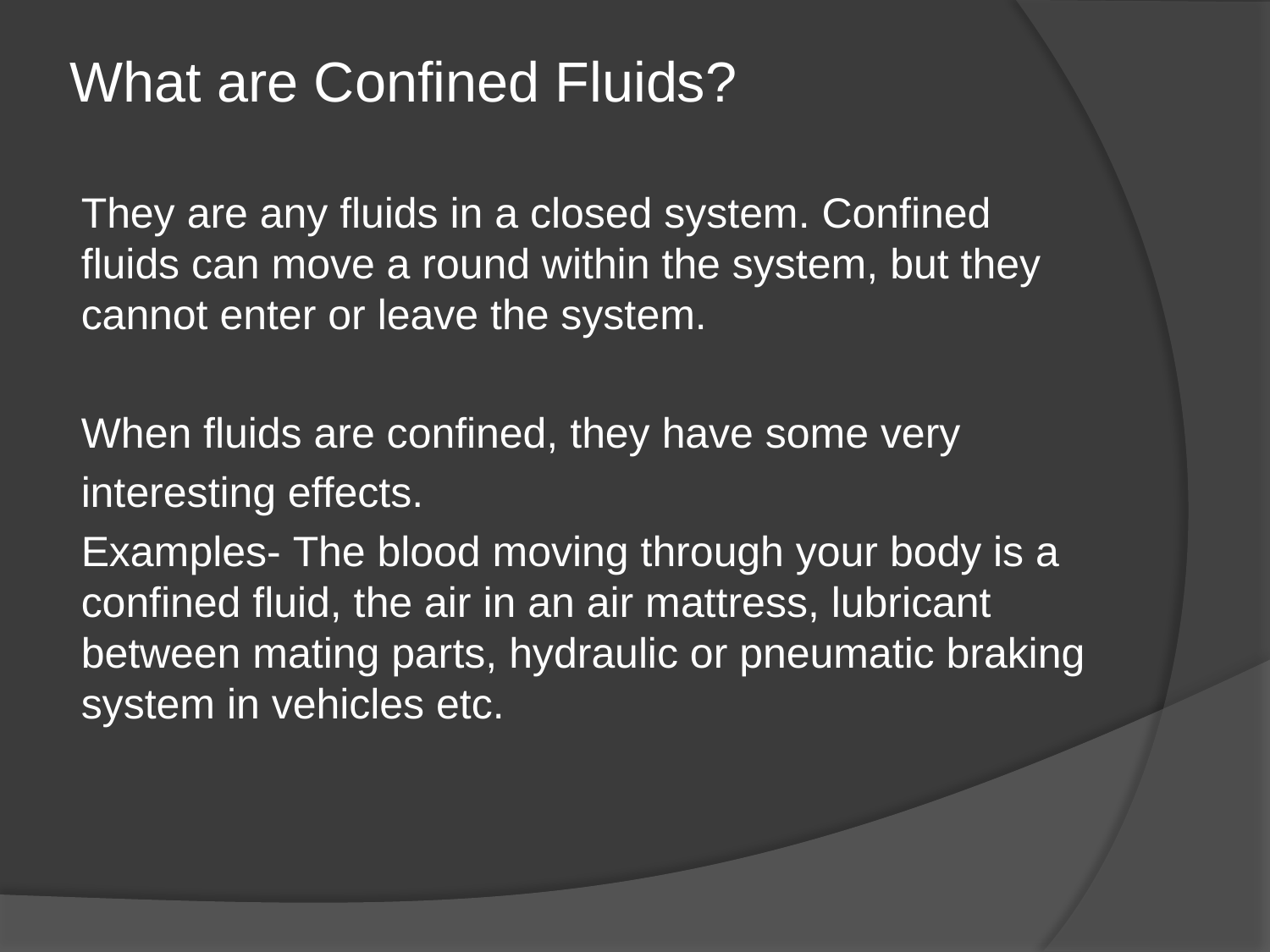

# What are Confined Fluids?
They are any fluids in a closed system. Confined fluids can move a round within the system, but they cannot enter or leave the system.

When fluids are confined, they have some very
interesting effects.
Examples- The blood moving through your body is a confined fluid, the air in an air mattress, lubricant between mating parts, hydraulic or pneumatic braking system in vehicles etc.